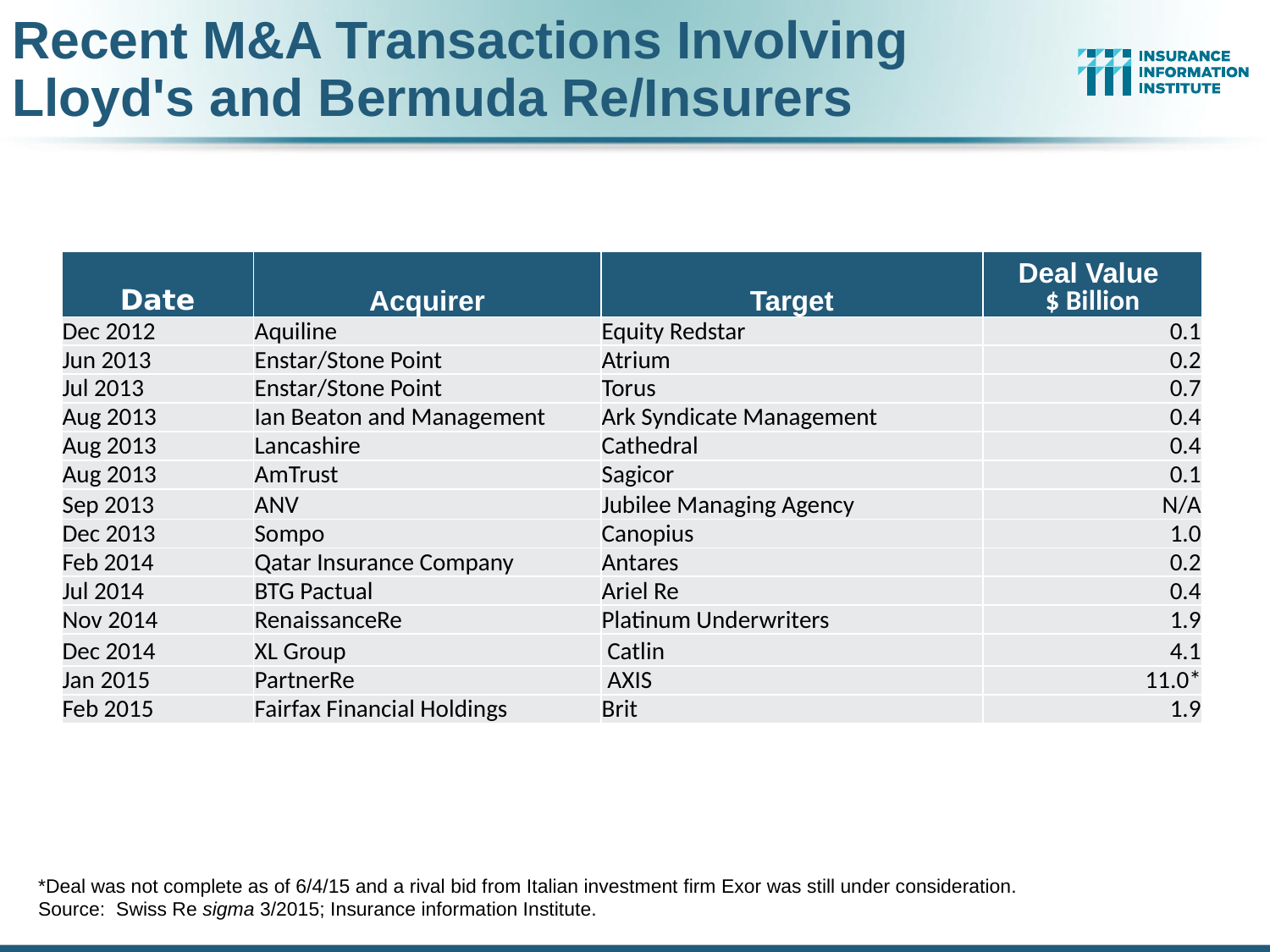

Recent M&A Transactions Involving
Lloyd's and Bermuda Re/Insurers
| Date | Acquirer | Target | Deal Value $ Billion |
| --- | --- | --- | --- |
| Dec 2012 | Aquiline | Equity Redstar | 0.1 |
| Jun 2013 | Enstar/Stone Point | Atrium | 0.2 |
| Jul 2013 | Enstar/Stone Point | Torus | 0.7 |
| Aug 2013 | Ian Beaton and Management | Ark Syndicate Management | 0.4 |
| Aug 2013 | Lancashire | Cathedral | 0.4 |
| Aug 2013 | AmTrust | Sagicor | 0.1 |
| Sep 2013 | ANV | Jubilee Managing Agency | N/A |
| Dec 2013 | Sompo | Canopius | 1.0 |
| Feb 2014 | Qatar Insurance Company | Antares | 0.2 |
| Jul 2014 | BTG Pactual | Ariel Re | 0.4 |
| Nov 2014 | RenaissanceRe | Platinum Underwriters | 1.9 |
| Dec 2014 | XL Group | Catlin | 4.1 |
| Jan 2015 | PartnerRe | AXIS | 11.0\* |
| Feb 2015 | Fairfax Financial Holdings | Brit | 1.9 |

*Deal was not complete as of 6/4/15 and a rival bid from Italian investment firm Exor was still under consideration.
Source:  Swiss Re sigma 3/2015; Insurance information Institute.